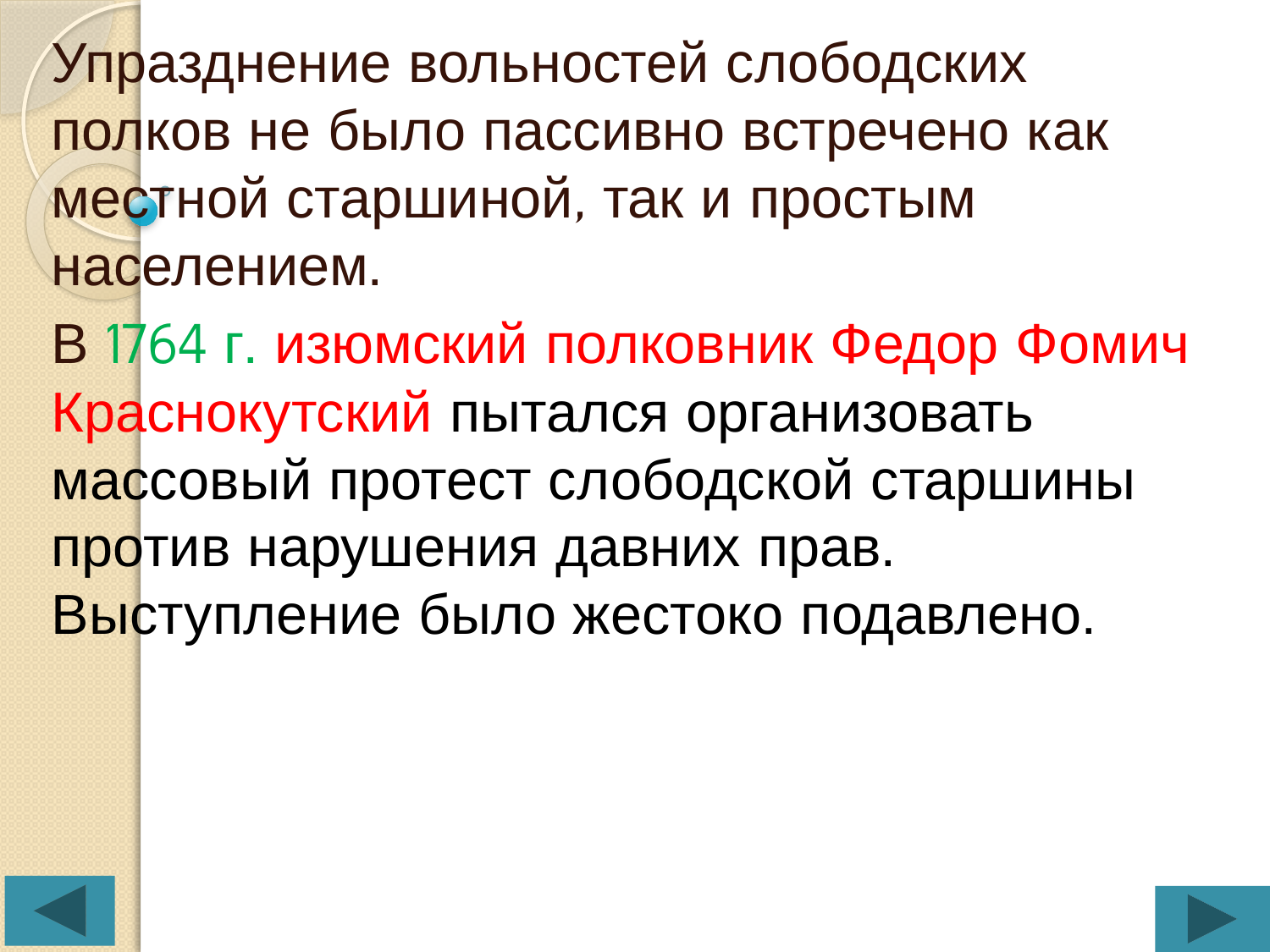

Упразднение вольностей слободских полков не было пассивно встречено как местной старшиной, так и простым населением.
В 1764 г. изюмский полковник Федор Фомич Краснокутский пытался организовать массовый протест слободской старшины против нарушения давних прав. Выступление было жестоко подавлено.